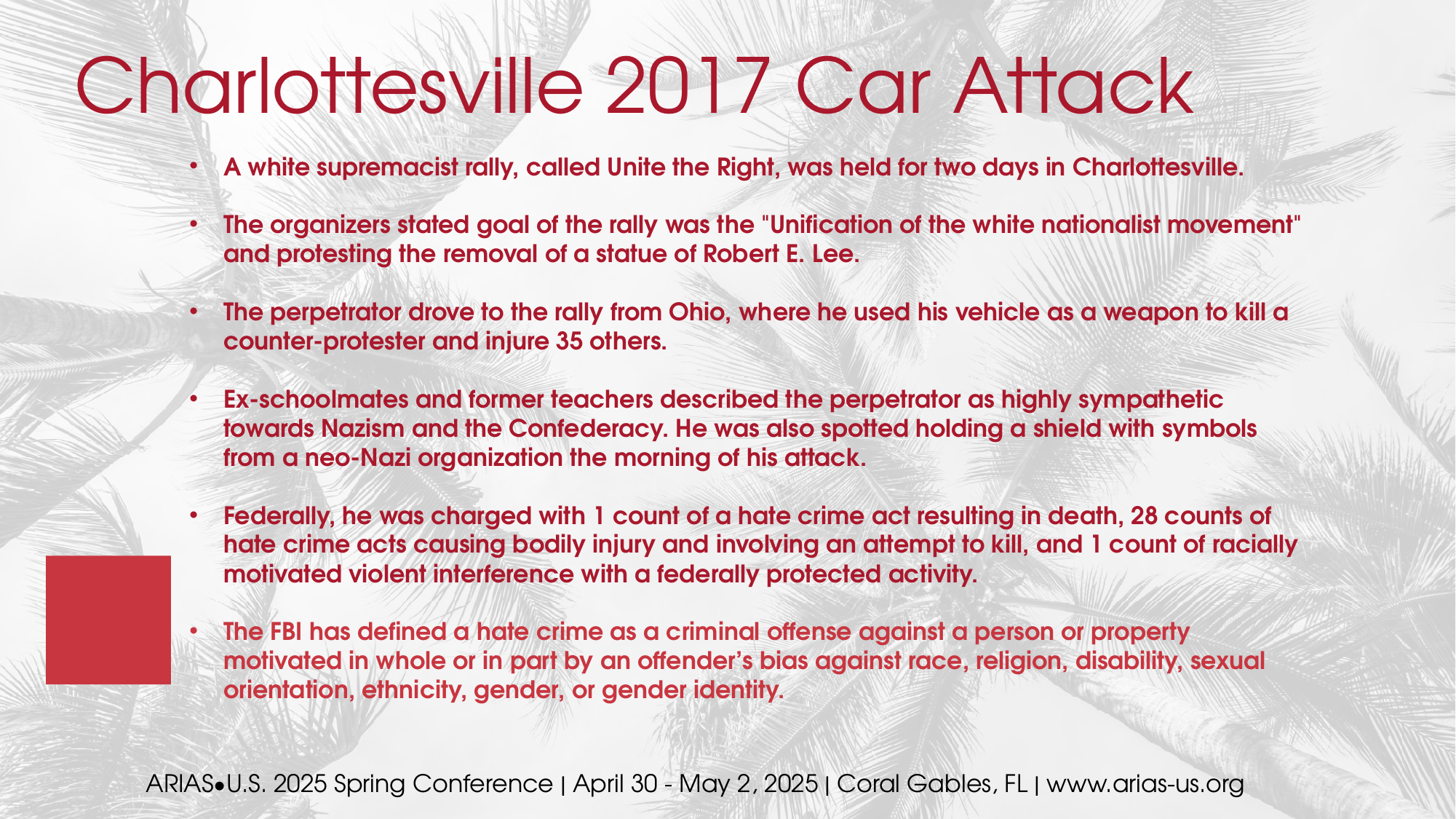

Charlottesville 2017 Car Attack
A white supremacist rally, called Unite the Right, was held for two days in Charlottesville.

The organizers stated goal of the rally was the "Unification of the white nationalist movement" and protesting the removal of a statue of Robert E. Lee.

The perpetrator drove to the rally from Ohio, where he used his vehicle as a weapon to kill a counter-protester and injure 35 others.

Ex-schoolmates and former teachers described the perpetrator as highly sympathetic towards Nazism and the Confederacy. He was also spotted holding a shield with symbols from a neo-Nazi organization the morning of his attack.

Federally, he was charged with 1 count of a hate crime act resulting in death, 28 counts of hate crime acts causing bodily injury and involving an attempt to kill, and 1 count of racially motivated violent interference with a federally protected activity.

The FBI has defined a hate crime as a criminal offense against a person or property motivated in whole or in part by an offender’s bias against race, religion, disability, sexual orientation, ethnicity, gender, or gender identity.